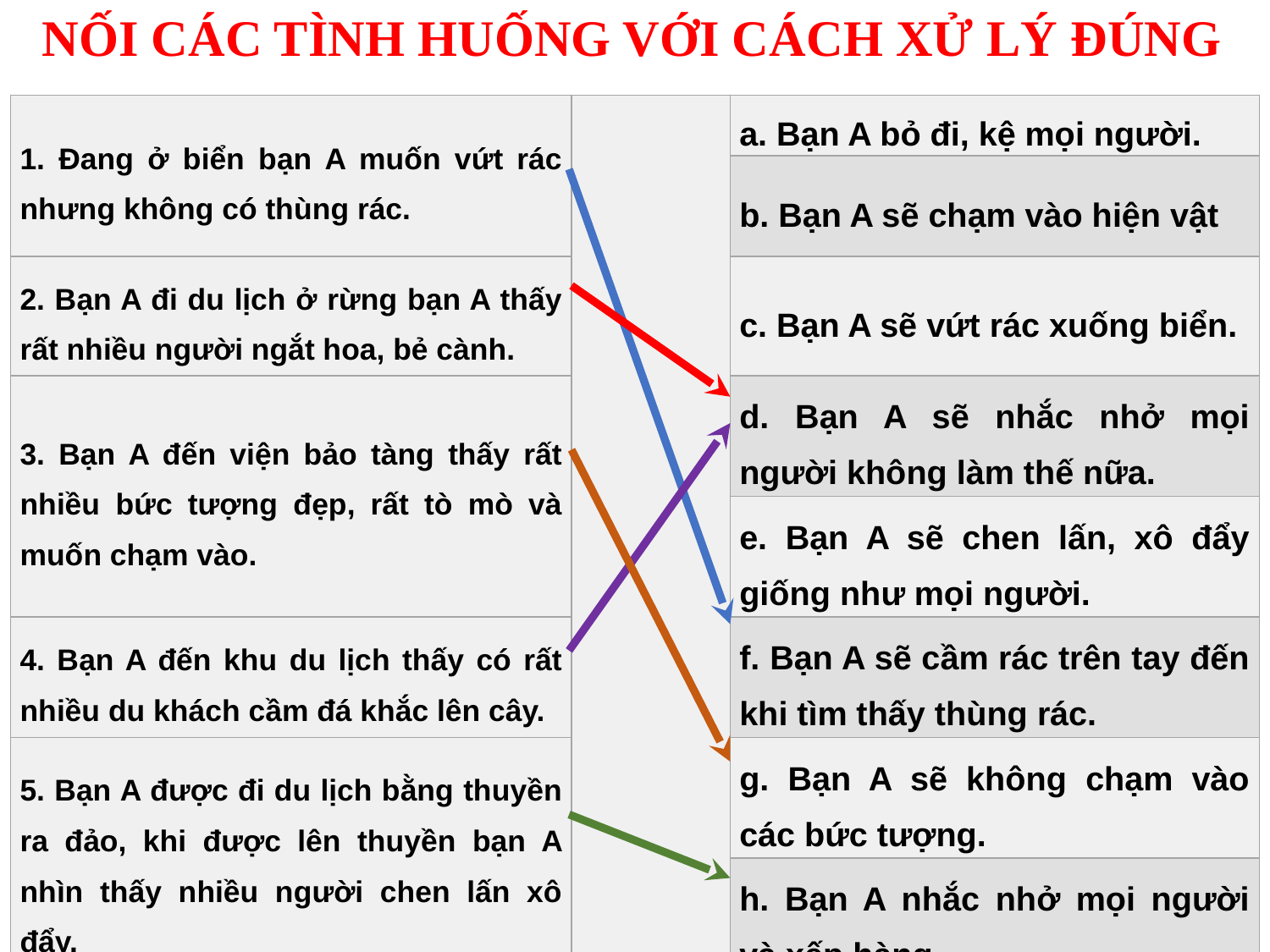

NỐI CÁC TÌNH HUỐNG VỚI CÁCH XỬ LÝ ĐÚNG
| 1. Đang ở biển bạn A muốn vứt rác nhưng không có thùng rác. |  | a. Bạn A bỏ đi, kệ mọi người. |
| --- | --- | --- |
|  |  | b. Bạn A sẽ chạm vào hiện vật |
| 2. Bạn A đi du lịch ở rừng bạn A thấy rất nhiều người ngắt hoa, bẻ cành. |  | c. Bạn A sẽ vứt rác xuống biển. |
| 3. Bạn A đến viện bảo tàng thấy rất nhiều bức tượng đẹp, rất tò mò và muốn chạm vào. |  | d. Bạn A sẽ nhắc nhở mọi người không làm thế nữa. |
|  |  | e. Bạn A sẽ chen lấn, xô đẩy giống như mọi người. |
| 4. Bạn A đến khu du lịch thấy có rất nhiều du khách cầm đá khắc lên cây. |  | f. Bạn A sẽ cầm rác trên tay đến khi tìm thấy thùng rác. |
| 5. Bạn A được đi du lịch bằng thuyền ra đảo, khi được lên thuyền bạn A nhìn thấy nhiều người chen lấn xô đẩy. |  | g. Bạn A sẽ không chạm vào các bức tượng. |
|  |  | h. Bạn A nhắc nhở mọi người và xếp hàng. |